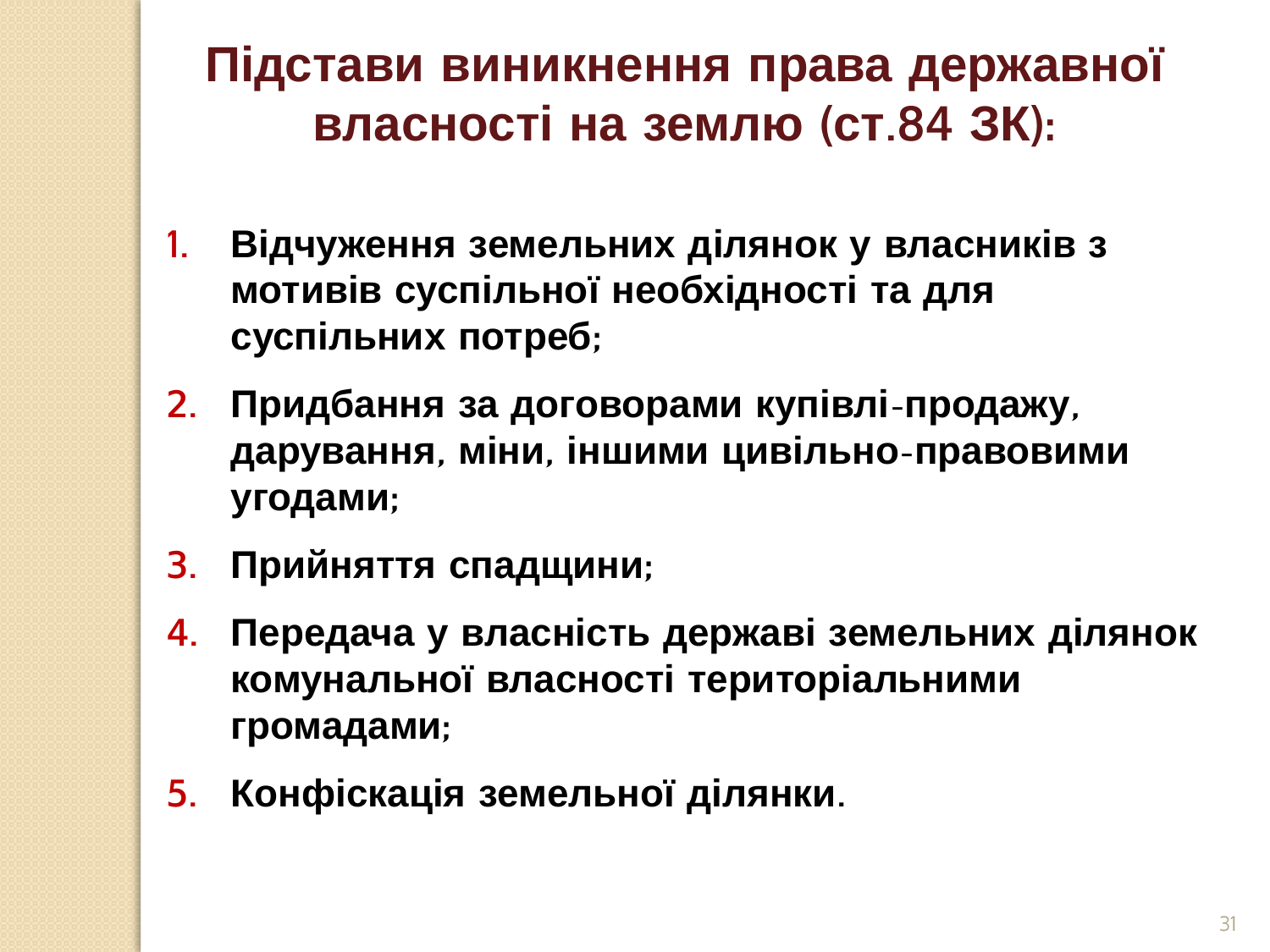

Підстави виникнення права державної власності на землю (ст.84 ЗК):

Відчуження земельних ділянок у власників з мотивів суспільної необхідності та для суспільних потреб;
Придбання за договорами купівлі-продажу, дарування, міни, іншими цивільно-правовими угодами;
Прийняття спадщини;
Передача у власність державі земельних ділянок комунальної власності територіальними громадами;
Конфіскація земельної ділянки.
31